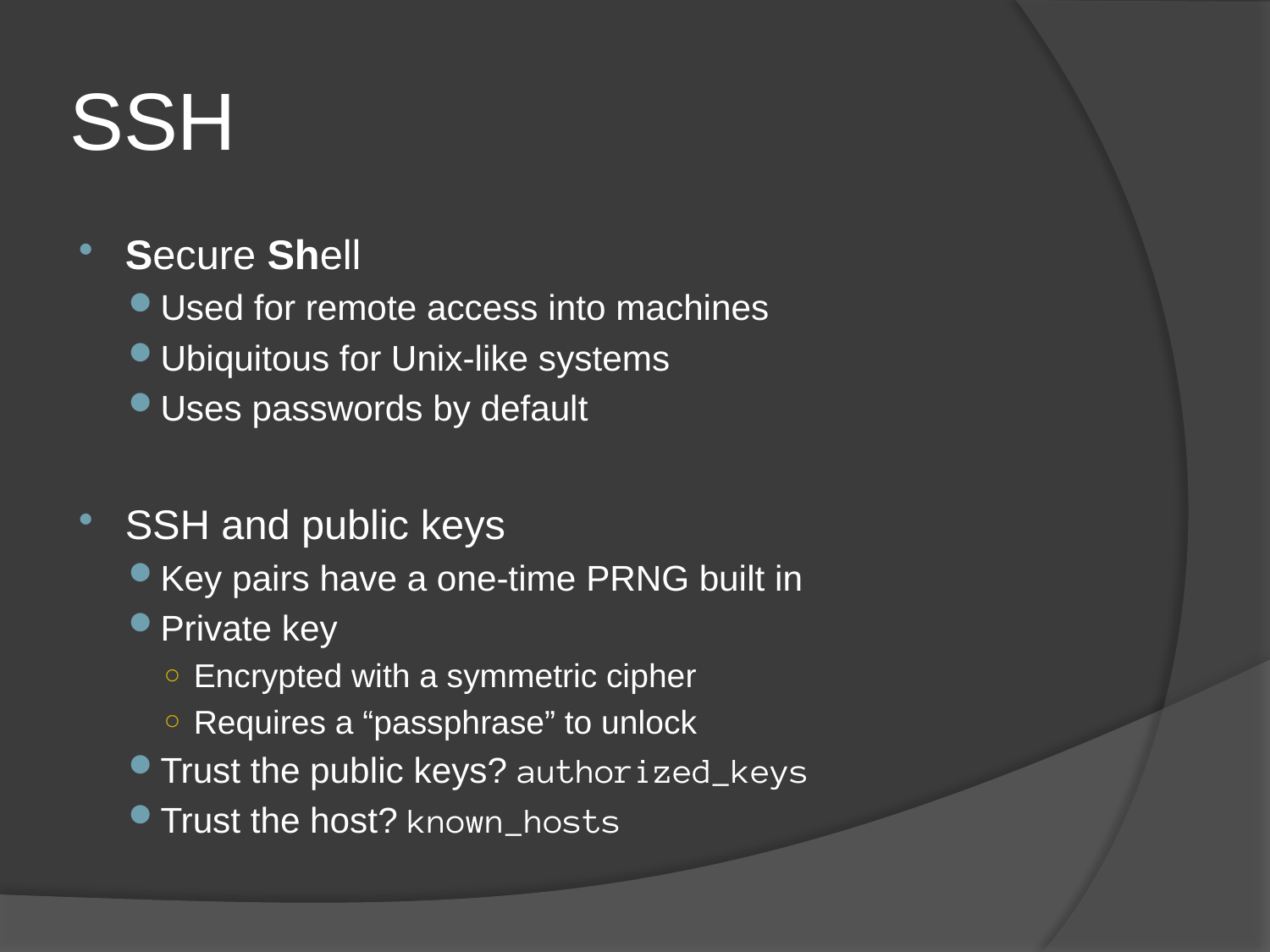

# SSH
Secure Shell
Used for remote access into machines
Ubiquitous for Unix-like systems
Uses passwords by default

SSH and public keys
Key pairs have a one-time PRNG built in
Private key
Encrypted with a symmetric cipher
Requires a “passphrase” to unlock
Trust the public keys? authorized_keys
Trust the host? known_hosts